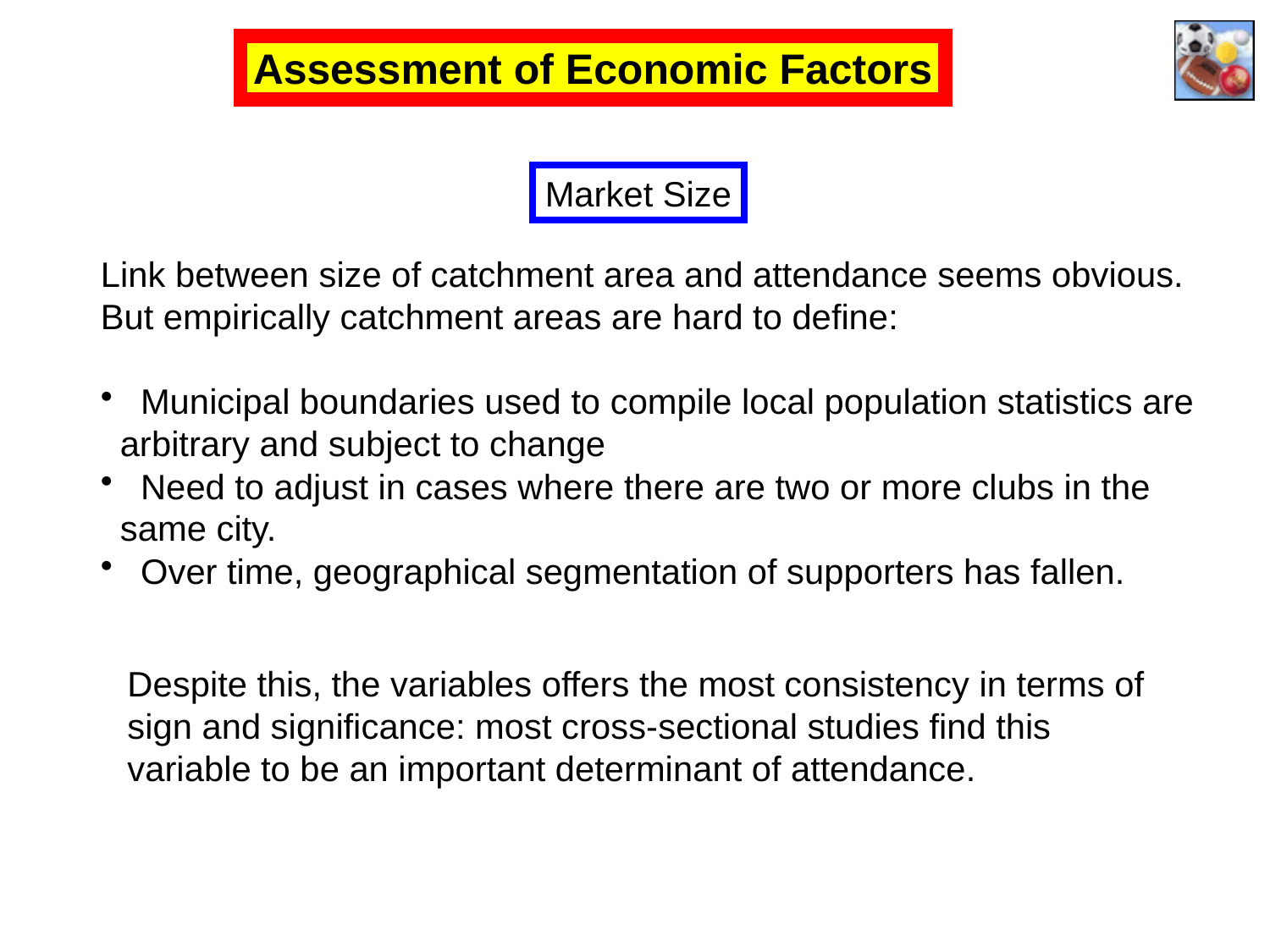

Assessment of Economic Factors
Market Size
Link between size of catchment area and attendance seems obvious.
But empirically catchment areas are hard to define:

 Municipal boundaries used to compile local population statistics are
  arbitrary and subject to change
 Need to adjust in cases where there are two or more clubs in the
  same city.
 Over time, geographical segmentation of supporters has fallen.
Despite this, the variables offers the most consistency in terms of sign and significance: most cross-sectional studies find this variable to be an important determinant of attendance.